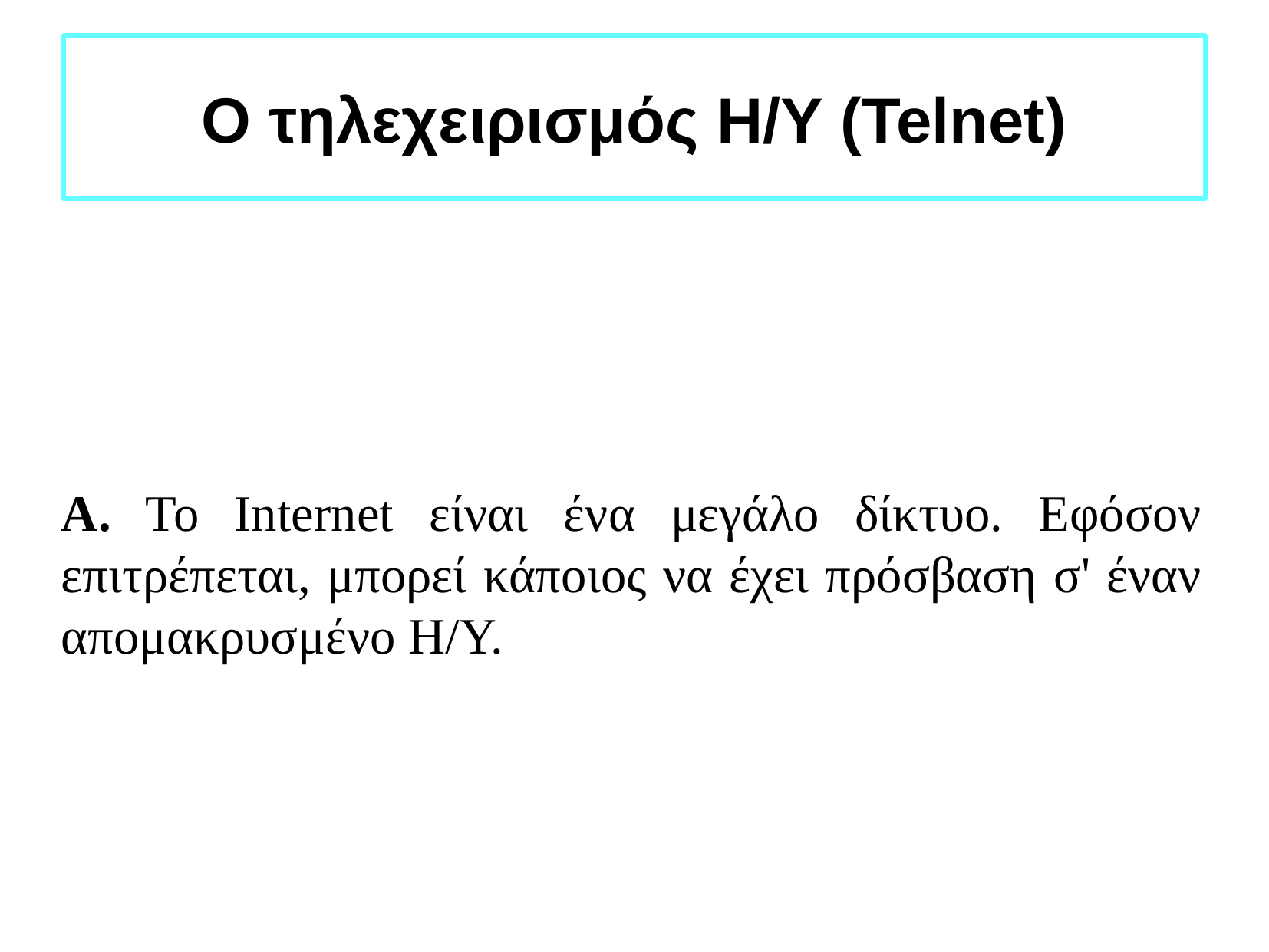

Ο τηλεχειρισμός Η/Υ (Telnet)

Α. Το Internet είναι ένα μεγάλο δίκτυο. Εφόσον επιτρέπεται, μπορεί κάποιος να έχει πρόσβαση σ' έναν απομακρυσμένο Η/Υ.